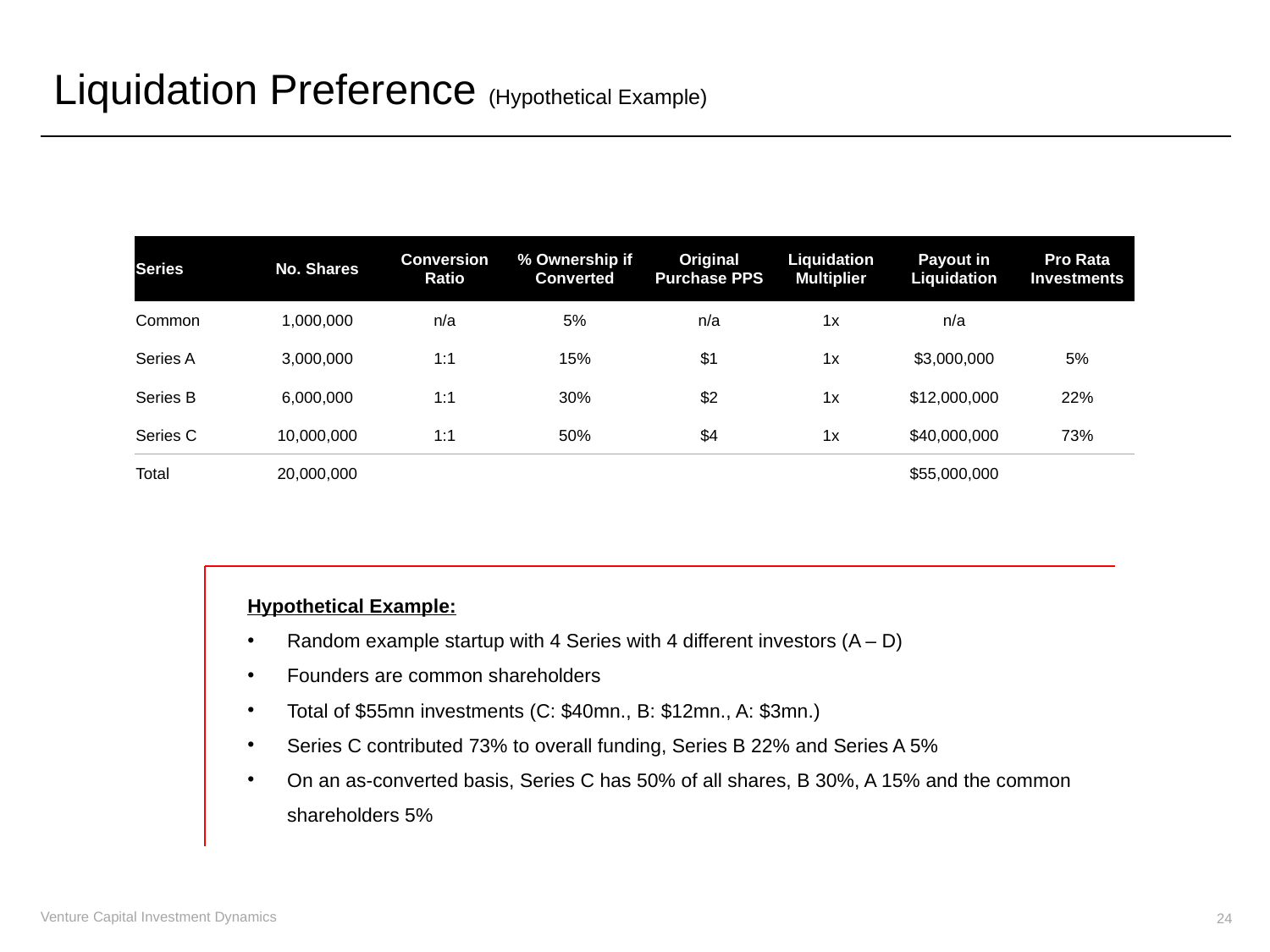

Liquidation Preference (Hypothetical Example)
| Series | No. Shares | Conversion Ratio | % Ownership if Converted | Original Purchase PPS | Liquidation Multiplier | Payout in Liquidation | Pro Rata Investments |
| --- | --- | --- | --- | --- | --- | --- | --- |
| Common | 1,000,000 | n/a | 5% | n/a | 1x | n/a |  |
| Series A | 3,000,000 | 1:1 | 15% | $1 | 1x | $3,000,000 | 5% |
| Series B | 6,000,000 | 1:1 | 30% | $2 | 1x | $12,000,000 | 22% |
| Series C | 10,000,000 | 1:1 | 50% | $4 | 1x | $40,000,000 | 73% |
| Total | 20,000,000 |  |  |  |  | $55,000,000 |  |
Hypothetical Example:
Random example startup with 4 Series with 4 different investors (A – D)
Founders are common shareholders
Total of $55mn investments (C: $40mn., B: $12mn., A: $3mn.)
Series C contributed 73% to overall funding, Series B 22% and Series A 5%
On an as-converted basis, Series C has 50% of all shares, B 30%, A 15% and the common shareholders 5%
24